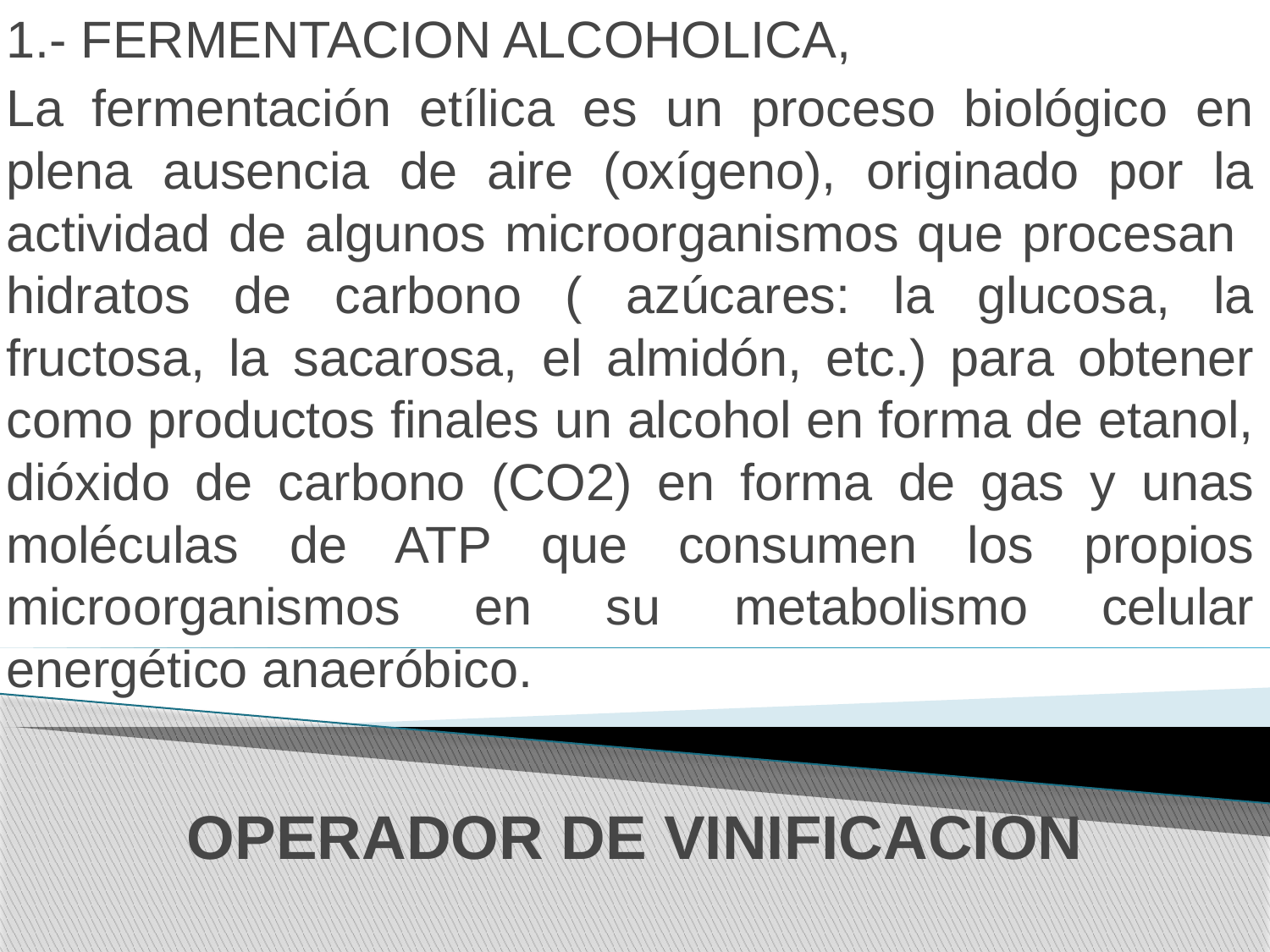

1.- FERMENTACION ALCOHOLICA,
La fermentación etílica es un proceso biológico en plena ausencia de aire (oxígeno), originado por la actividad de algunos microorganismos que procesan  hidratos de carbono ( azúcares: la glucosa, la fructosa, la sacarosa, el almidón, etc.) para obtener como productos finales un alcohol en forma de etanol, dióxido de carbono (CO2) en forma de gas y unas moléculas de ATP que consumen los propios microorganismos en su metabolismo celular energético anaeróbico.
# OPERADOR DE VINIFICACION